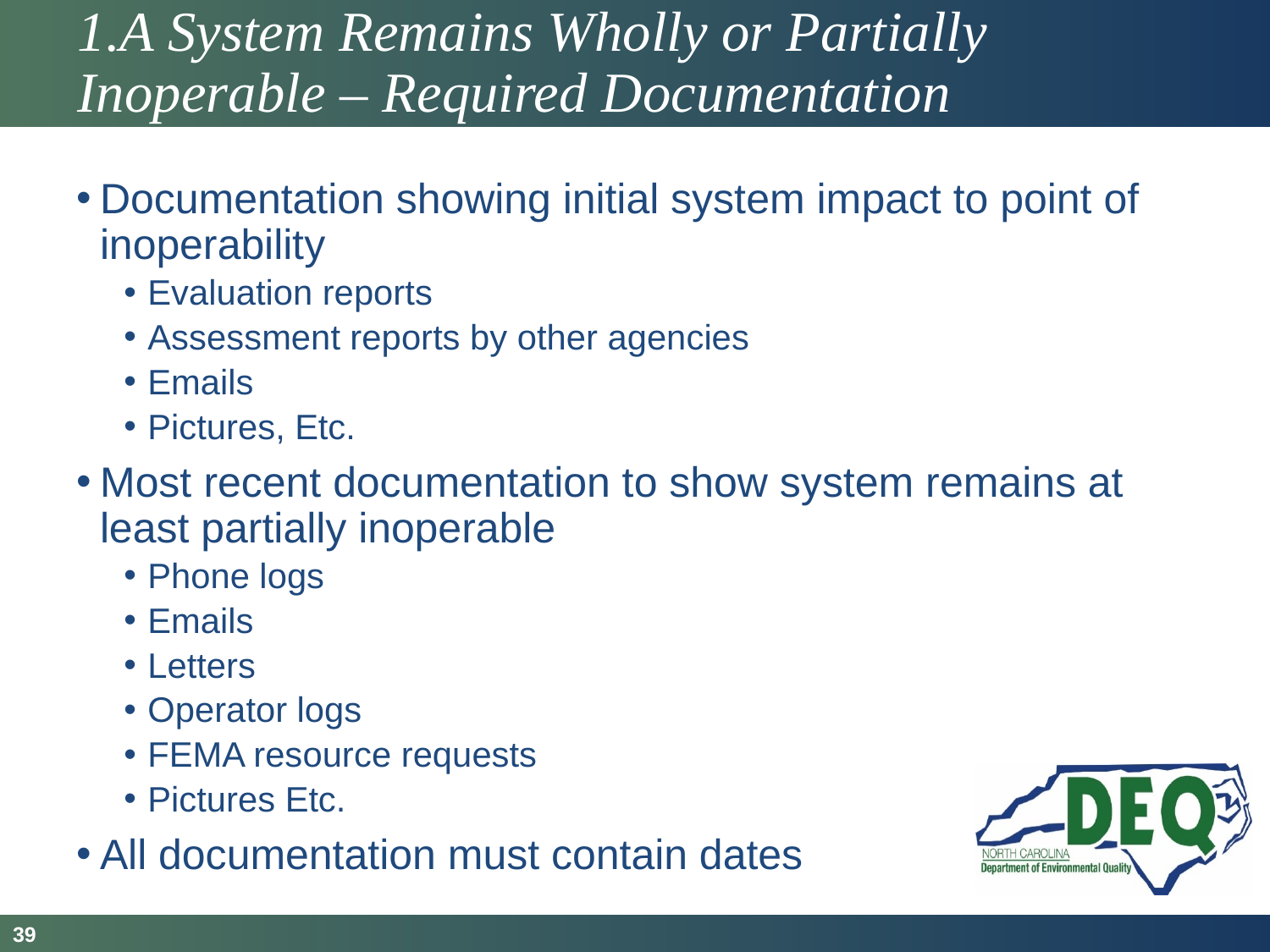

# 1.A System Remains Wholly or Partially Inoperable – Required Documentation
Documentation showing initial system impact to point of inoperability
Evaluation reports
Assessment reports by other agencies
Emails
Pictures, Etc.
Most recent documentation to show system remains at least partially inoperable
Phone logs
Emails
Letters
Operator logs
FEMA resource requests
Pictures Etc.
All documentation must contain dates
39